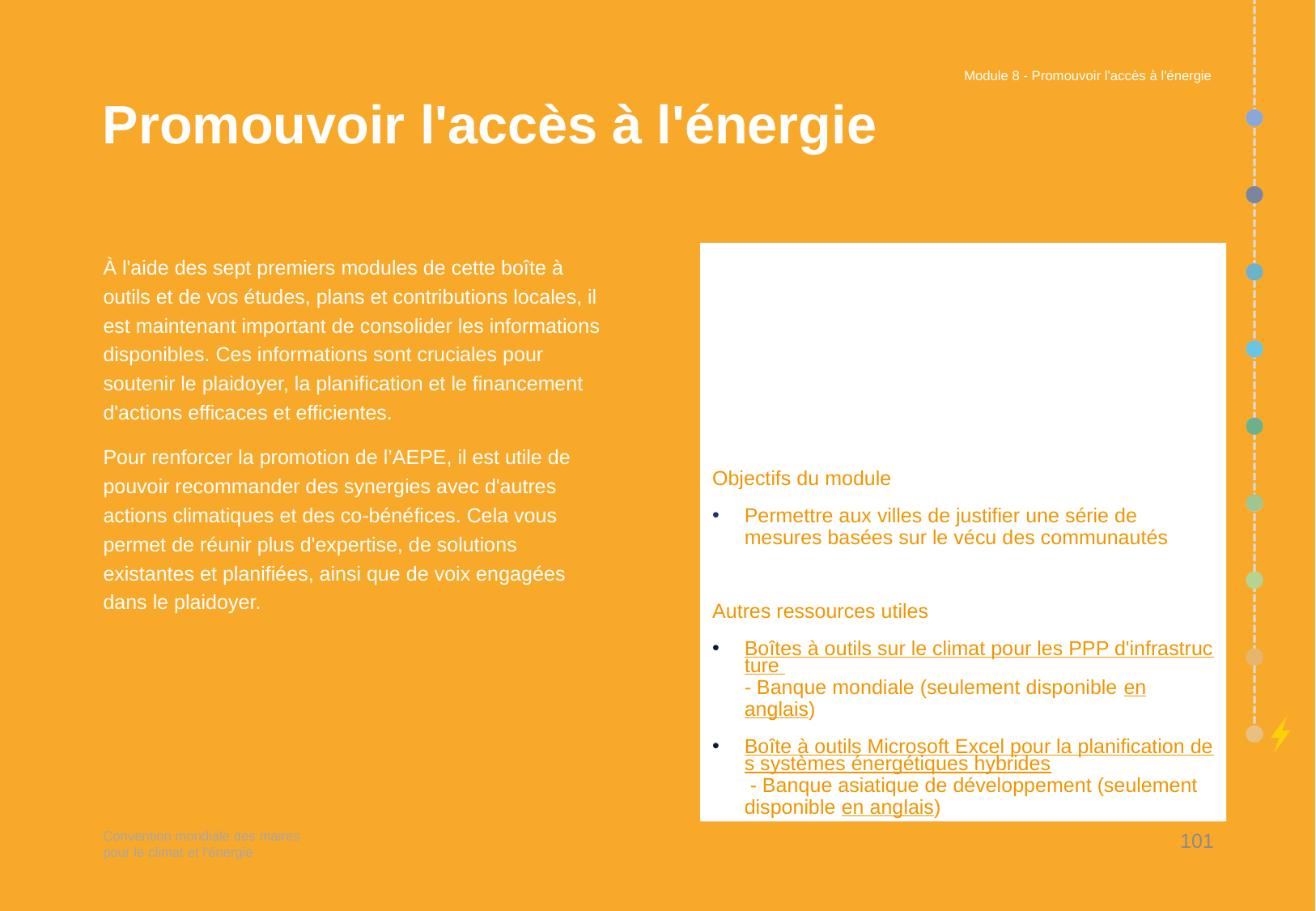

Module 8 - Promouvoir l'accès à l'énergie
# Promouvoir l'accès à l'énergie

Objectifs du module
Permettre aux villes de justifier une série de mesures basées sur le vécu des communautés

Autres ressources utiles
Boîtes à outils sur le climat pour les PPP d'infrastructure - Banque mondiale (seulement disponible en anglais)
Boîte à outils Microsoft Excel pour la planification des systèmes énergétiques hybrides - Banque asiatique de développement (seulement disponible en anglais)

À l'aide des sept premiers modules de cette boîte à outils et de vos études, plans et contributions locales, il est maintenant important de consolider les informations disponibles. Ces informations sont cruciales pour soutenir le plaidoyer, la planification et le financement d'actions efficaces et efficientes.
Pour renforcer la promotion de l’AEPE, il est utile de pouvoir recommander des synergies avec d'autres actions climatiques et des co-bénéfices. Cela vous permet de réunir plus d'expertise, de solutions existantes et planifiées, ainsi que de voix engagées dans le plaidoyer.

101